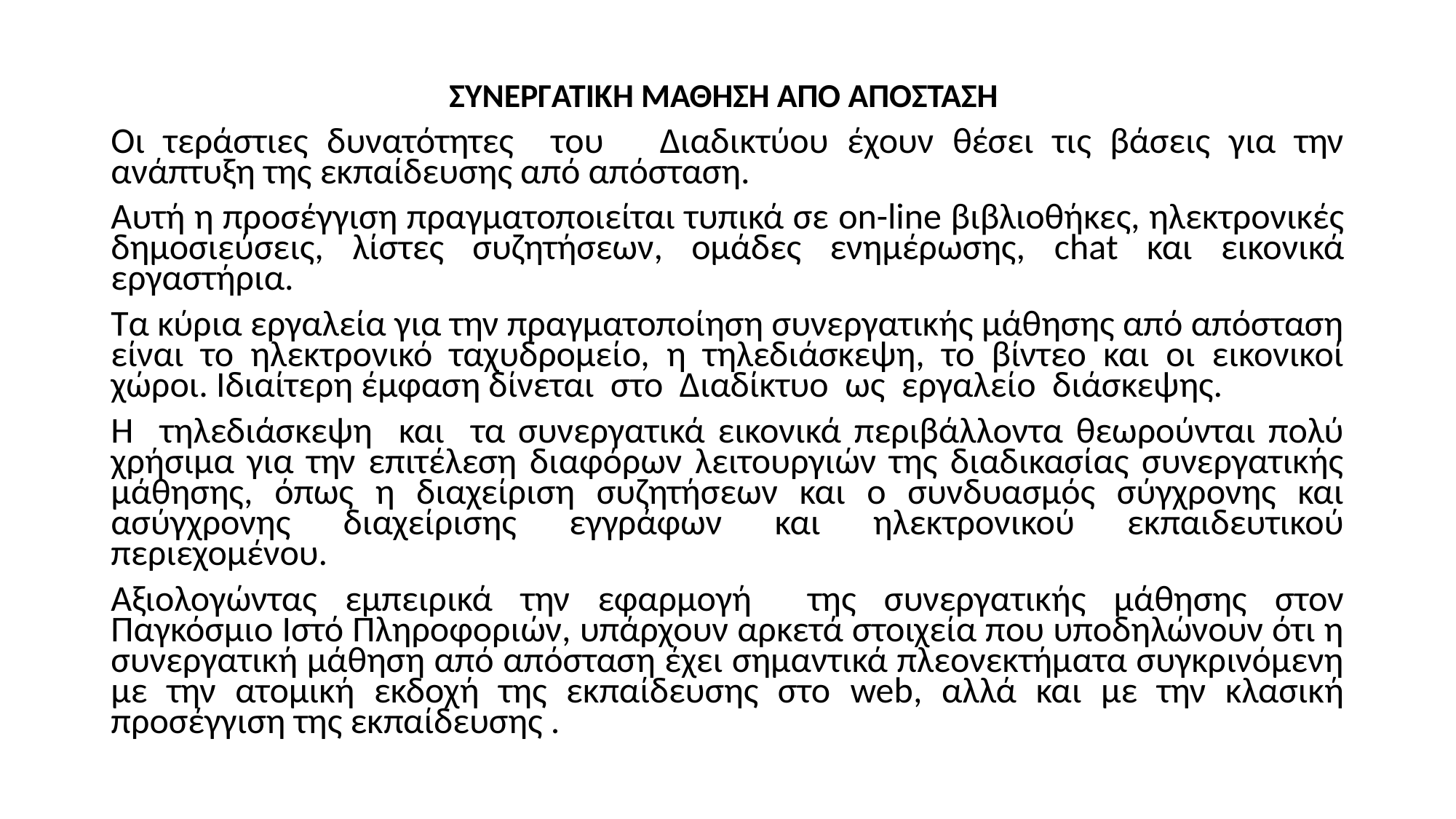

ΣΥΝΕΡΓΑΤΙΚΗ ΜΑΘΗΣΗ ΑΠΟ ΑΠΟΣΤΑΣΗ
Οι τεράστιες δυνατότητες  του   Διαδικτύου έχουν θέσει τις βάσεις για την ανάπτυξη της εκπαίδευσης από απόσταση.
Αυτή η προσέγγιση πραγµατοποιείται τυπικά σε on-line βιβλιοθήκες, ηλεκτρονικές δηµοσιεύσεις, λίστες συζητήσεων, οµάδες ενηµέρωσης, chat και εικονικά εργαστήρια.
Τα κύρια εργαλεία για την πραγµατοποίηση συνεργατικής µάθησης από απόσταση είναι το ηλεκτρονικό ταχυδροµείο, η τηλεδιάσκεψη, το βίντεο και οι εικονικοί χώροι. Ιδιαίτερη έµφαση δίνεται  στο  Διαδίκτυο  ως  εργαλείο  διάσκεψης.
Η  τηλεδιάσκεψη  και  τα συνεργατικά εικονικά περιβάλλοντα θεωρούνται πολύ χρήσιµα για την επιτέλεση διαφόρων λειτουργιών της διαδικασίας συνεργατικής µάθησης, όπως η διαχείριση συζητήσεων και ο συνδυασµός σύγχρονης και ασύγχρονης διαχείρισης εγγράφων και ηλεκτρονικού εκπαιδευτικού περιεχοµένου.
Αξιολογώντας εµπειρικά την εφαρµογή  της συνεργατικής µάθησης στον Παγκόσµιο Ιστό Πληροφοριών, υπάρχουν αρκετά στοιχεία που υποδηλώνουν ότι η συνεργατική µάθηση από απόσταση έχει σηµαντικά πλεονεκτήµατα συγκρινόµενη µε την ατοµική εκδοχή της εκπαίδευσης στο web, αλλά και µε την κλασική προσέγγιση της εκπαίδευσης .